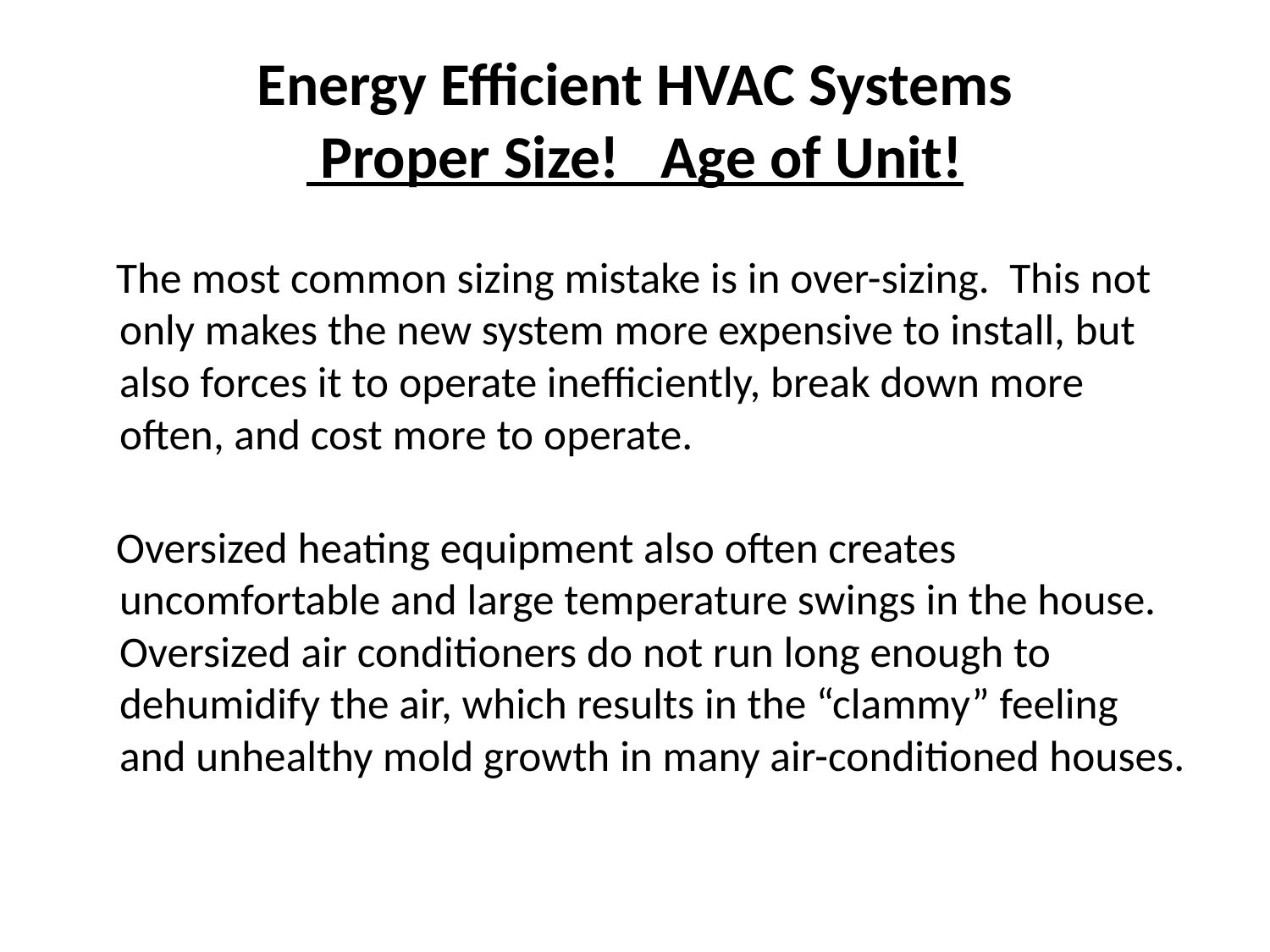

# Energy Efficient HVAC Systems Proper Size!   Age of Unit!
    The most common sizing mistake is in over-sizing.  This not only makes the new system more expensive to install, but also forces it to operate inefficiently, break down more often, and cost more to operate.
    Oversized heating equipment also often creates uncomfortable and large temperature swings in the house. Oversized air conditioners do not run long enough to dehumidify the air, which results in the “clammy” feeling and unhealthy mold growth in many air-conditioned houses.